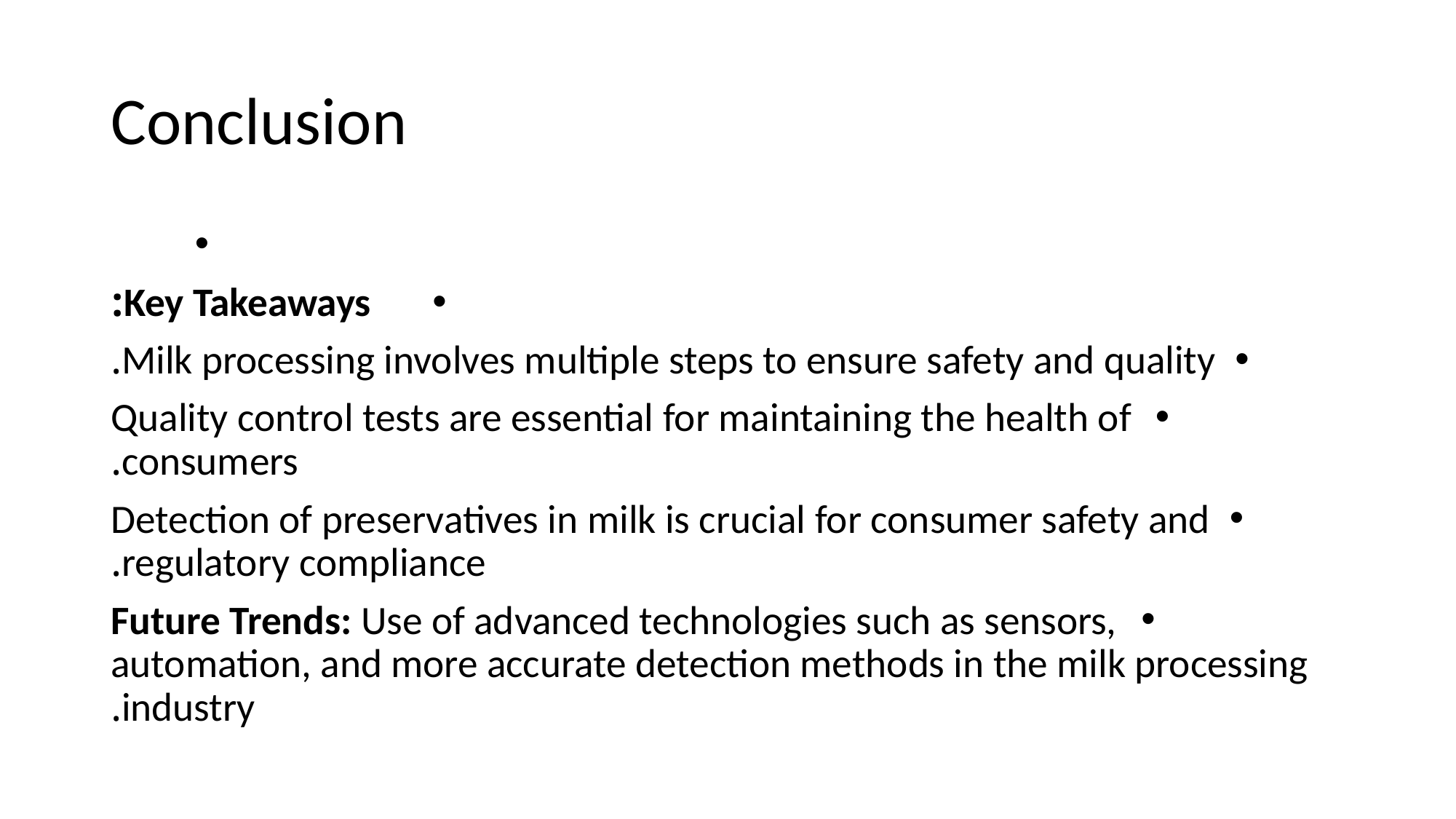

# Conclusion

Key Takeaways:
Milk processing involves multiple steps to ensure safety and quality.
Quality control tests are essential for maintaining the health of consumers.
Detection of preservatives in milk is crucial for consumer safety and regulatory compliance.
Future Trends: Use of advanced technologies such as sensors, automation, and more accurate detection methods in the milk processing industry.